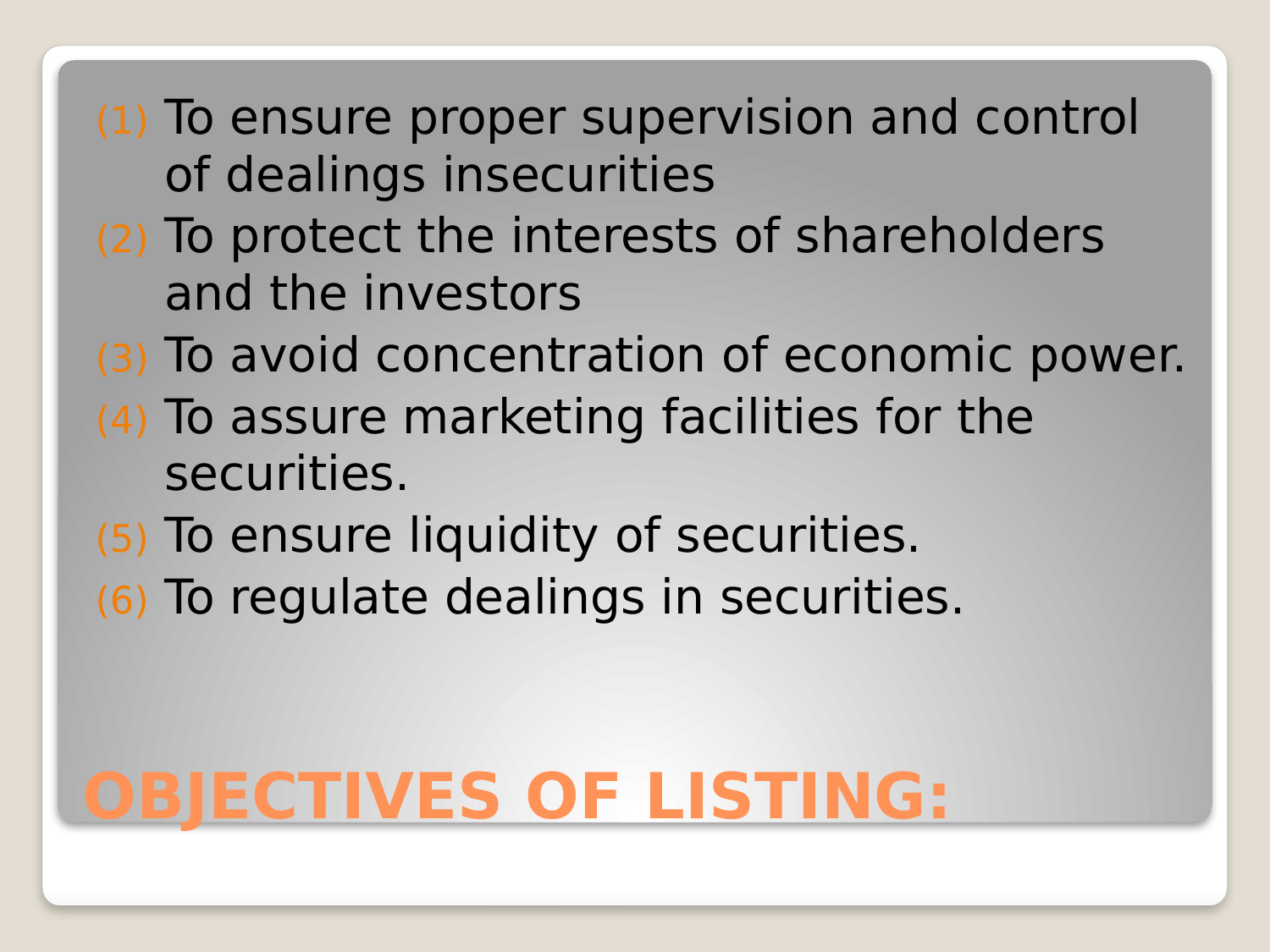

To ensure proper supervision and control of dealings insecurities
To protect the interests of shareholders and the investors
To avoid concentration of economic power.
To assure marketing facilities for the securities.
To ensure liquidity of securities.
To regulate dealings in securities.
# OBJECTIVES OF LISTING: